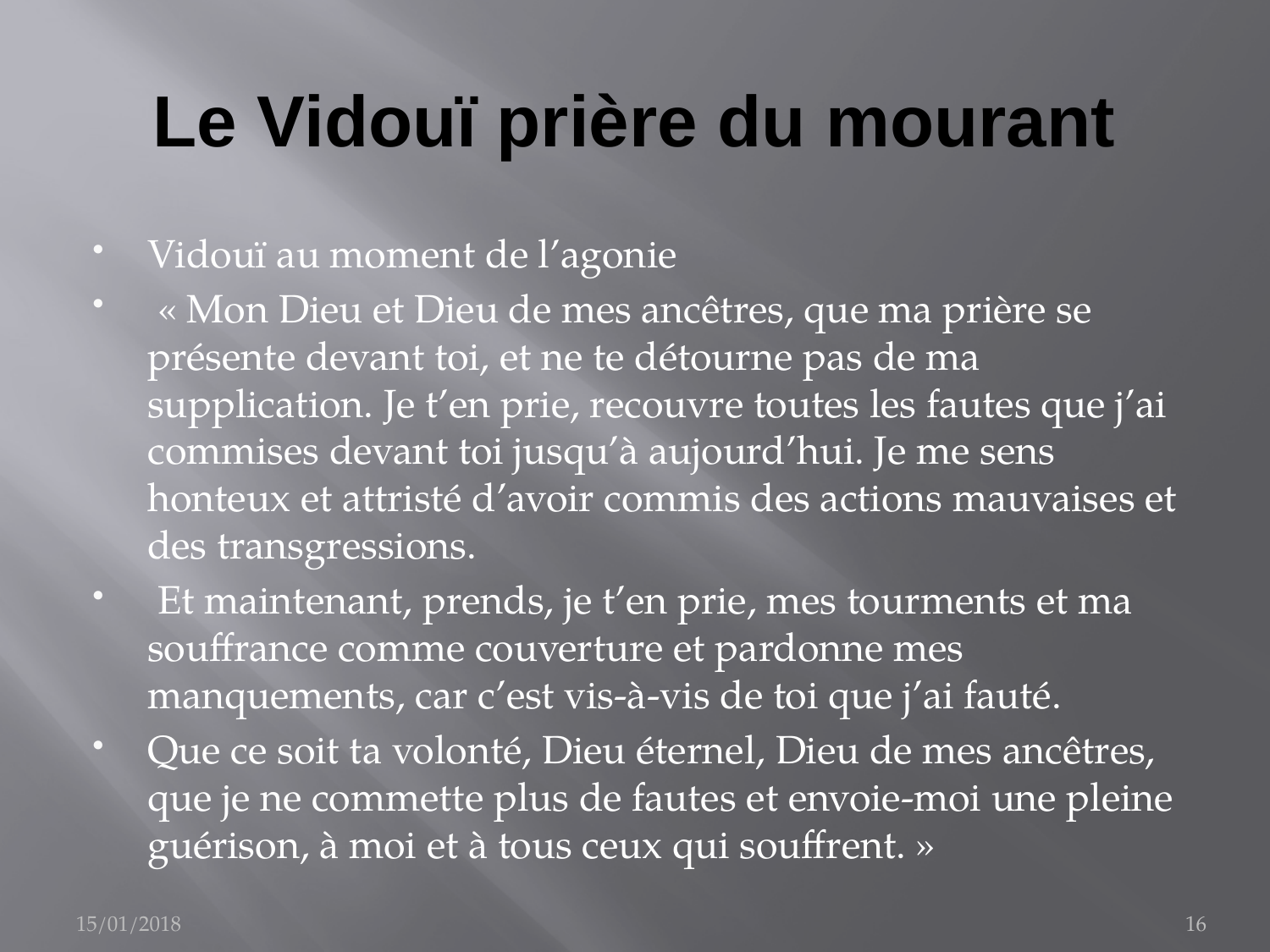

# Le Vidouï prière du mourant
Vidouï au moment de l’agonie
 « Mon Dieu et Dieu de mes ancêtres, que ma prière se présente devant toi, et ne te détourne pas de ma supplication. Je t’en prie, recouvre toutes les fautes que j’ai commises devant toi jusqu’à aujourd’hui. Je me sens honteux et attristé d’avoir commis des actions mauvaises et des transgressions.
 Et maintenant, prends, je t’en prie, mes tourments et ma souffrance comme couverture et pardonne mes manquements, car c’est vis-à-vis de toi que j’ai fauté.
Que ce soit ta volonté, Dieu éternel, Dieu de mes ancêtres, que je ne commette plus de fautes et envoie-moi une pleine guérison, à moi et à tous ceux qui souffrent. »
15/01/2018
16